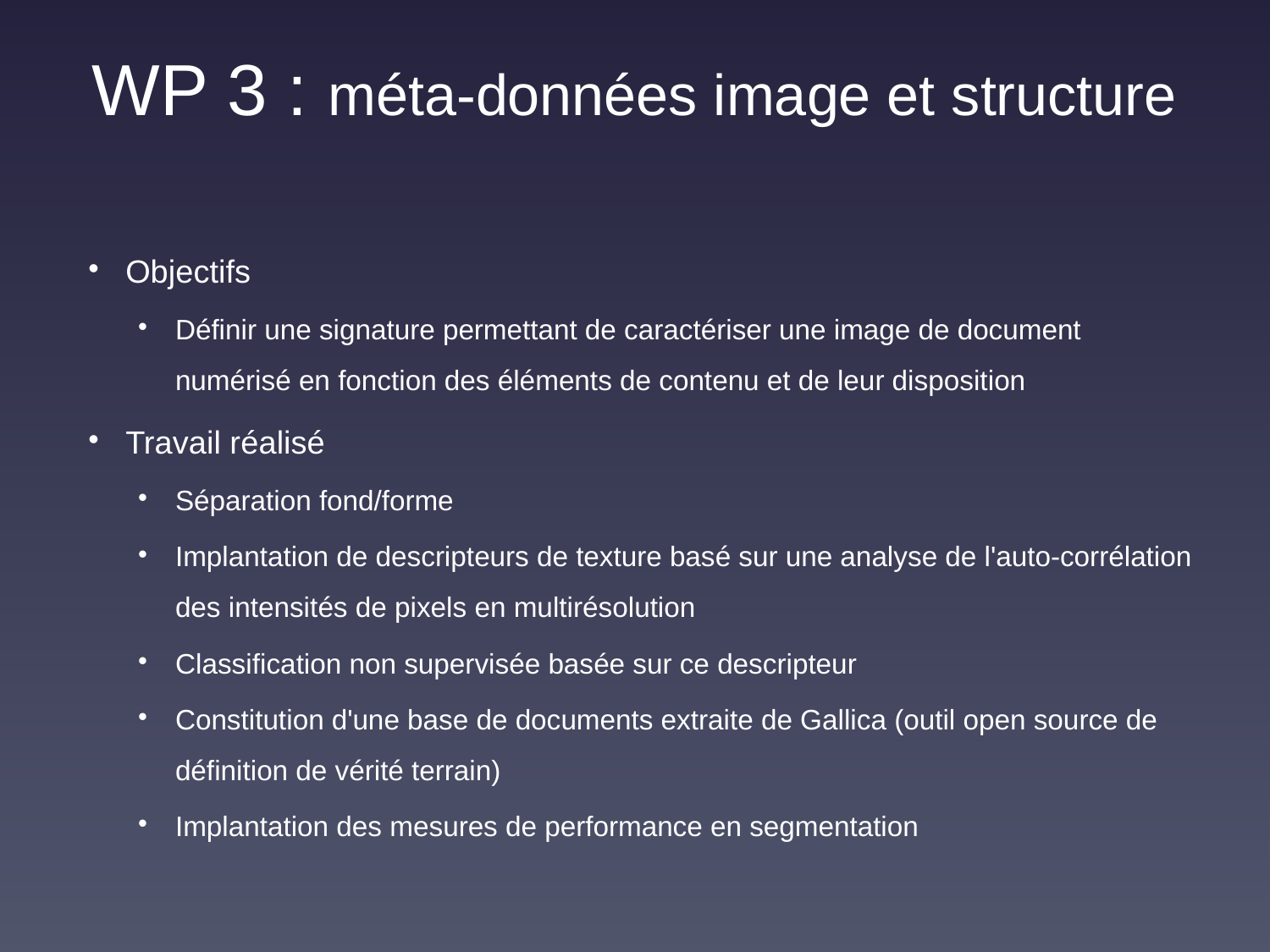

# WP 3 : méta-données image et structure
Objectifs
Définir une signature permettant de caractériser une image de document numérisé en fonction des éléments de contenu et de leur disposition
Travail réalisé
Séparation fond/forme
Implantation de descripteurs de texture basé sur une analyse de l'auto-corrélation des intensités de pixels en multirésolution
Classification non supervisée basée sur ce descripteur
Constitution d'une base de documents extraite de Gallica (outil open source de définition de vérité terrain)
Implantation des mesures de performance en segmentation